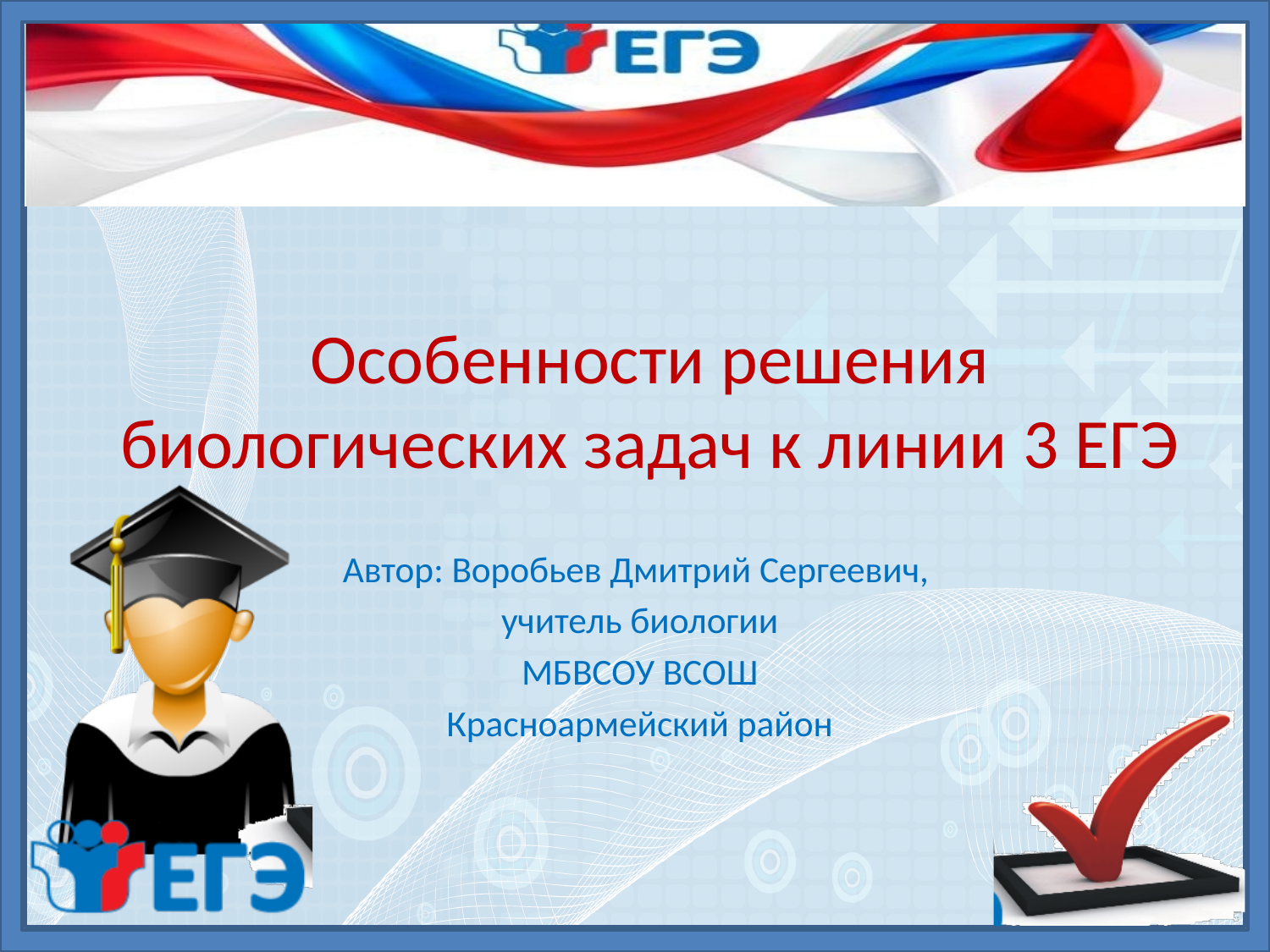

# Особенности решения биологических задач к линии 3 ЕГЭ
Автор: Воробьев Дмитрий Сергеевич,
учитель биологии
МБВСОУ ВСОШ
Красноармейский район